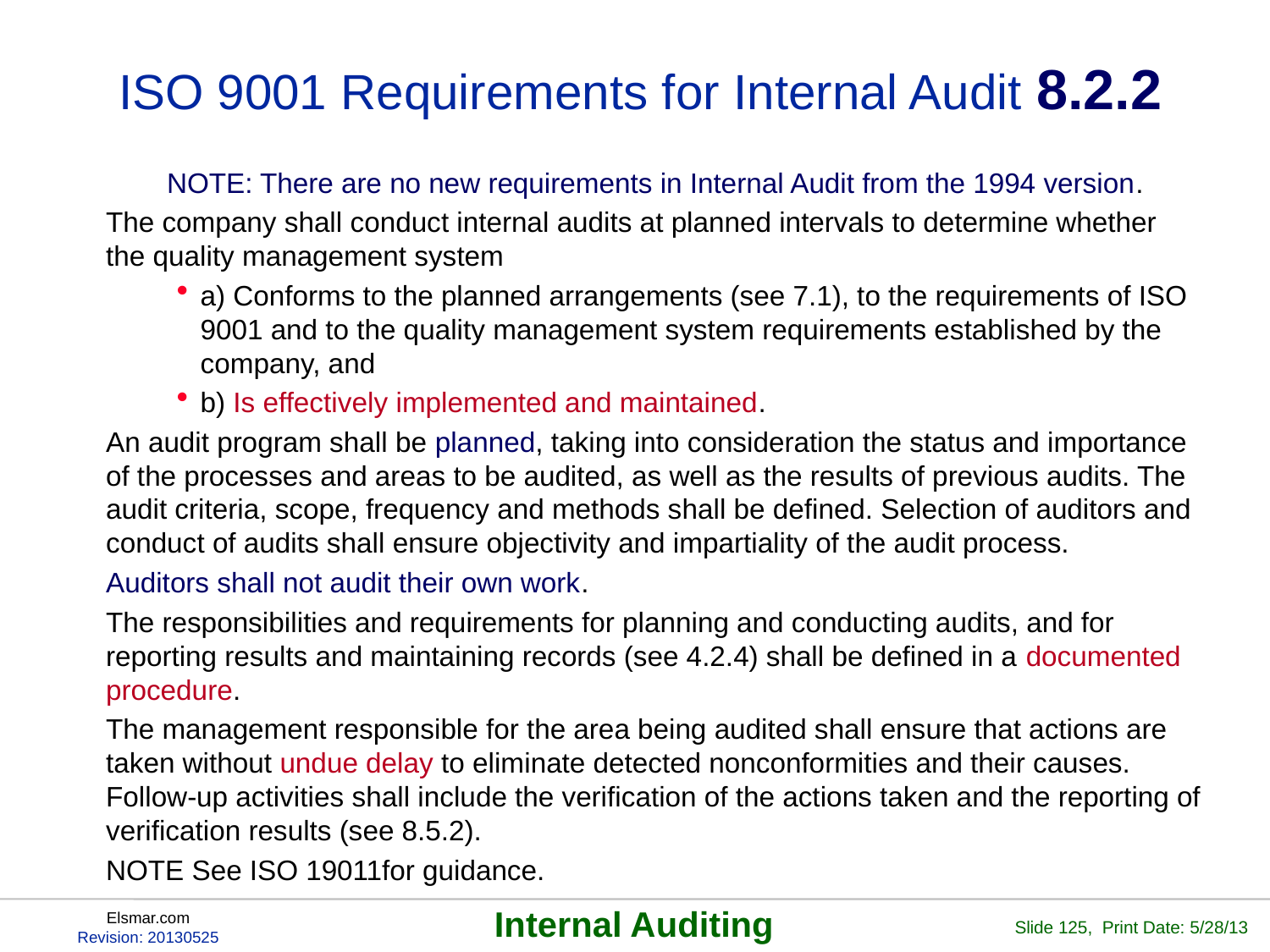

# ISO 9001 Requirements for Internal Audit 8.2.2
NOTE: There are no new requirements in Internal Audit from the 1994 version.
The company shall conduct internal audits at planned intervals to determine whether the quality management system
a) Conforms to the planned arrangements (see 7.1), to the requirements of ISO 9001 and to the quality management system requirements established by the company, and
b) Is effectively implemented and maintained.
An audit program shall be planned, taking into consideration the status and importance of the processes and areas to be audited, as well as the results of previous audits. The audit criteria, scope, frequency and methods shall be defined. Selection of auditors and conduct of audits shall ensure objectivity and impartiality of the audit process.
Auditors shall not audit their own work.
The responsibilities and requirements for planning and conducting audits, and for reporting results and maintaining records (see 4.2.4) shall be defined in a documented procedure.
The management responsible for the area being audited shall ensure that actions are taken without undue delay to eliminate detected nonconformities and their causes. Follow-up activities shall include the verification of the actions taken and the reporting of verification results (see 8.5.2).
NOTE See ISO 19011for guidance.